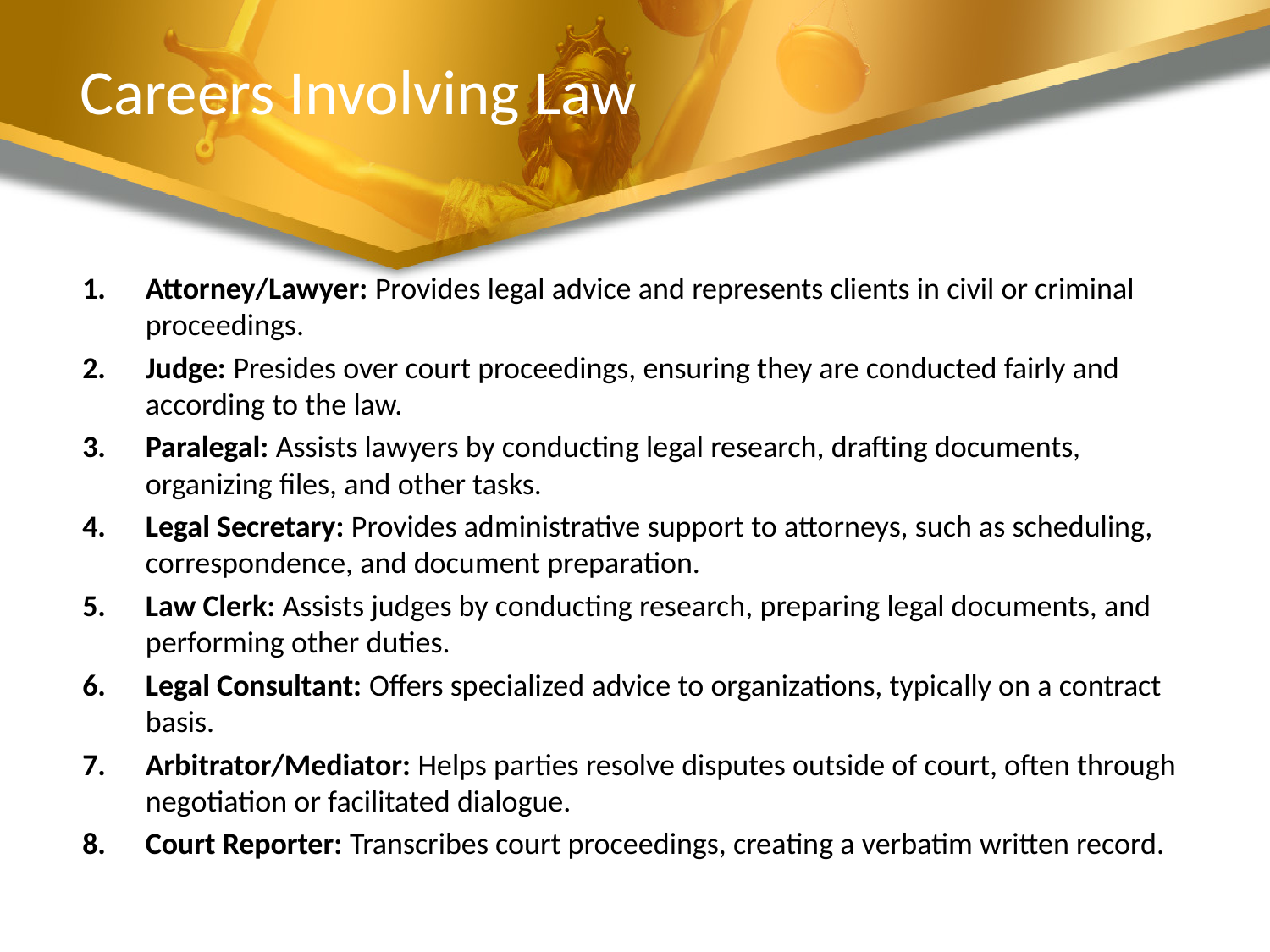

# Careers Involving Law
Attorney/Lawyer: Provides legal advice and represents clients in civil or criminal proceedings.
Judge: Presides over court proceedings, ensuring they are conducted fairly and according to the law.
Paralegal: Assists lawyers by conducting legal research, drafting documents, organizing files, and other tasks.
Legal Secretary: Provides administrative support to attorneys, such as scheduling, correspondence, and document preparation.
Law Clerk: Assists judges by conducting research, preparing legal documents, and performing other duties.
Legal Consultant: Offers specialized advice to organizations, typically on a contract basis.
Arbitrator/Mediator: Helps parties resolve disputes outside of court, often through negotiation or facilitated dialogue.
Court Reporter: Transcribes court proceedings, creating a verbatim written record.